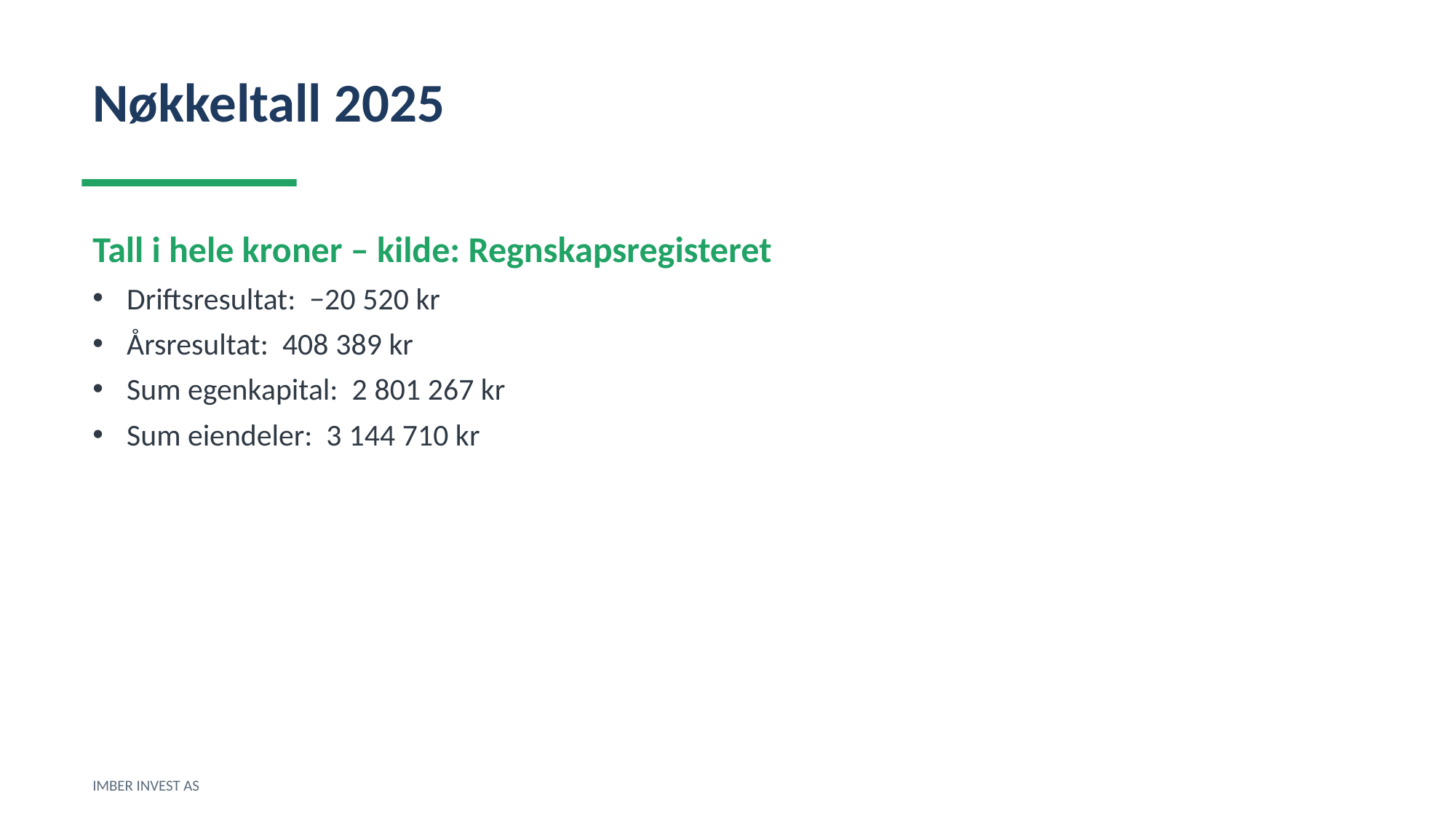

Nøkkeltall 2025

Tall i hele kroner – kilde: Regnskapsregisteret
Driftsresultat:  −20 520 kr
Årsresultat:  408 389 kr
Sum egenkapital:  2 801 267 kr
Sum eiendeler:  3 144 710 kr
IMBER INVEST AS